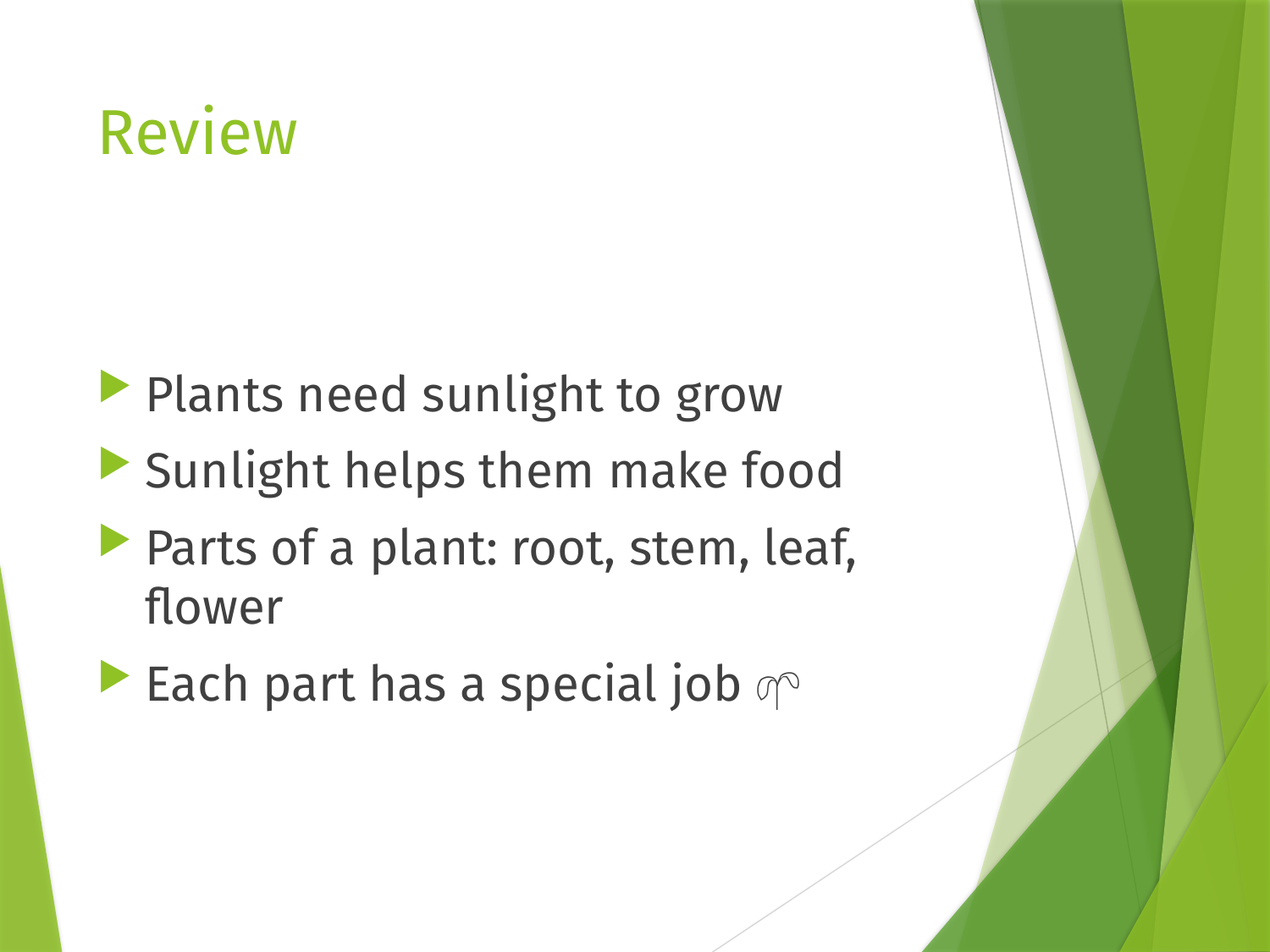

# Review

Plants need sunlight to grow
Sunlight helps them make food
Parts of a plant: root, stem, leaf, flower
Each part has a special job 🌱